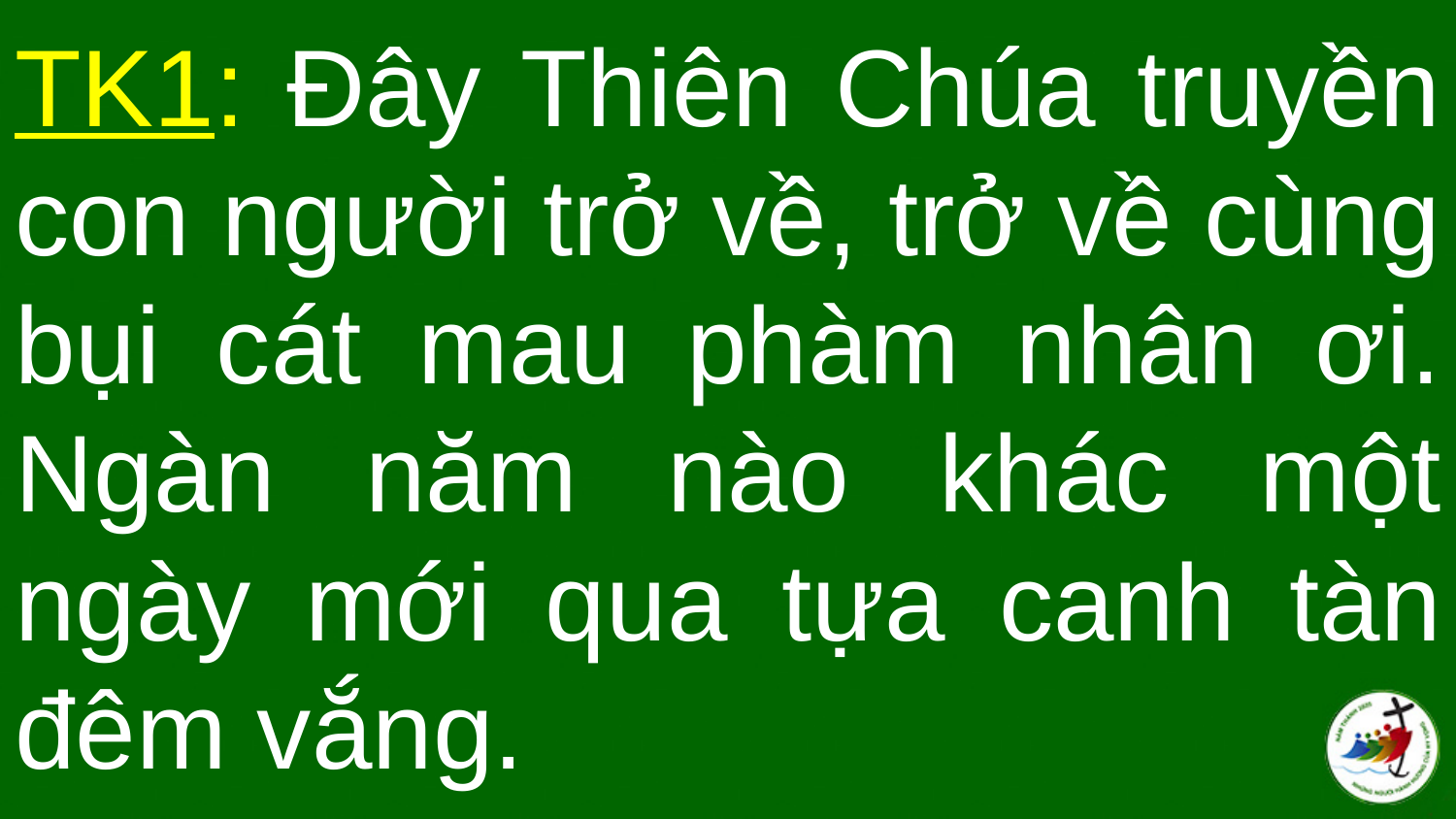

# Tk1: Đây Thiên Chúa truyền con người trở về, trở về cùng bụi cát mau phàm nhân ơi. Ngàn năm nào khác một ngày mới qua tựa canh tàn đêm vắng.